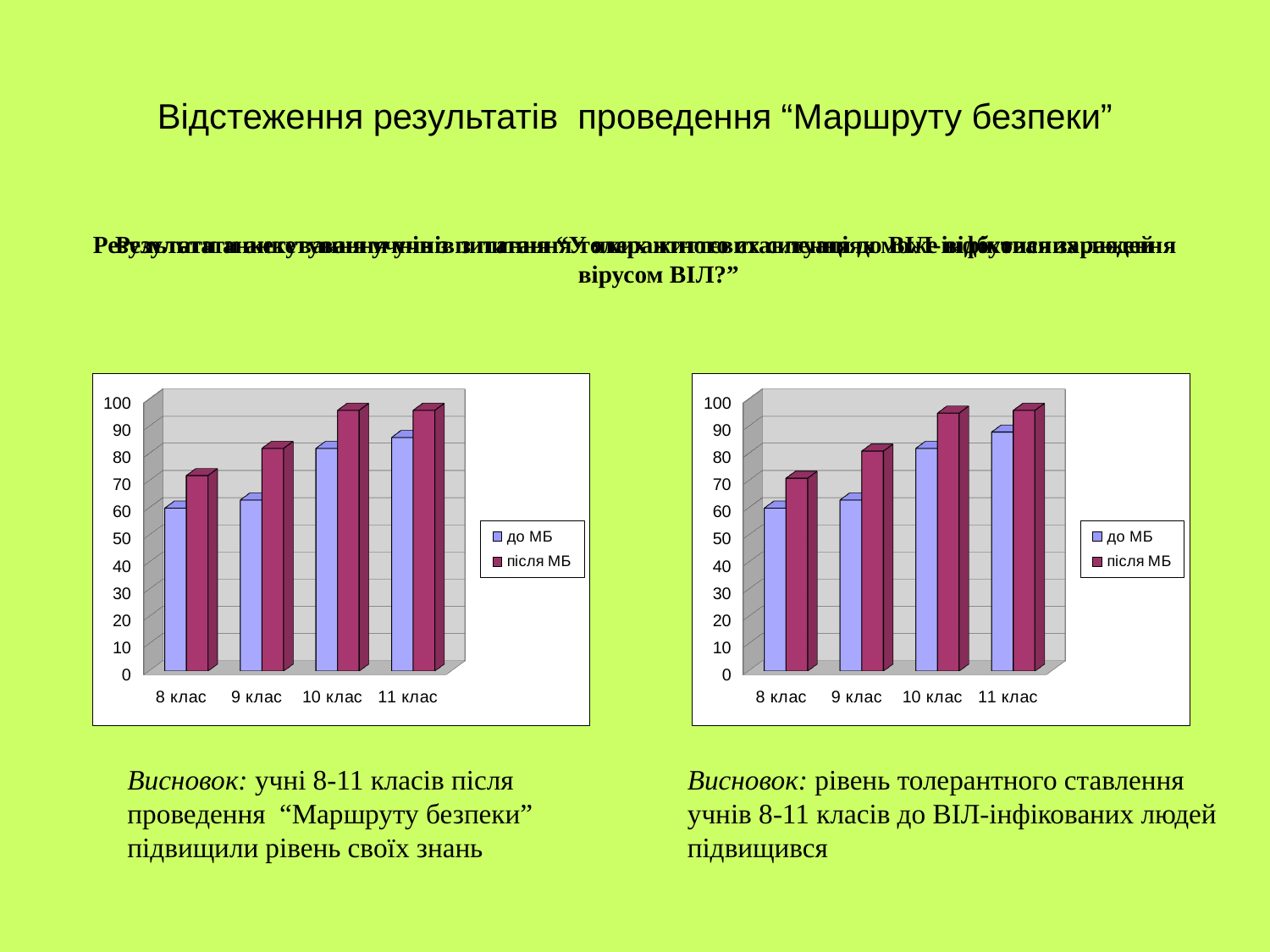

# Відстеження результатів  проведення “Маршруту безпеки”
Результати анкетування учнів з питання “У яких життєвих ситуаціях може відбутися зараження вірусом ВІЛ?”
Результати анкетування учнів з питання толерантного ставлення до ВІЛ-інфікованих людей

[unsupported chart]

[unsupported chart]

Висновок: учні 8-11 класів після проведення  “Маршруту безпеки” підвищили рівень своїх знань
Висновок: рівень толерантного ставлення учнів 8-11 класів до ВІЛ-інфікованих людей підвищився